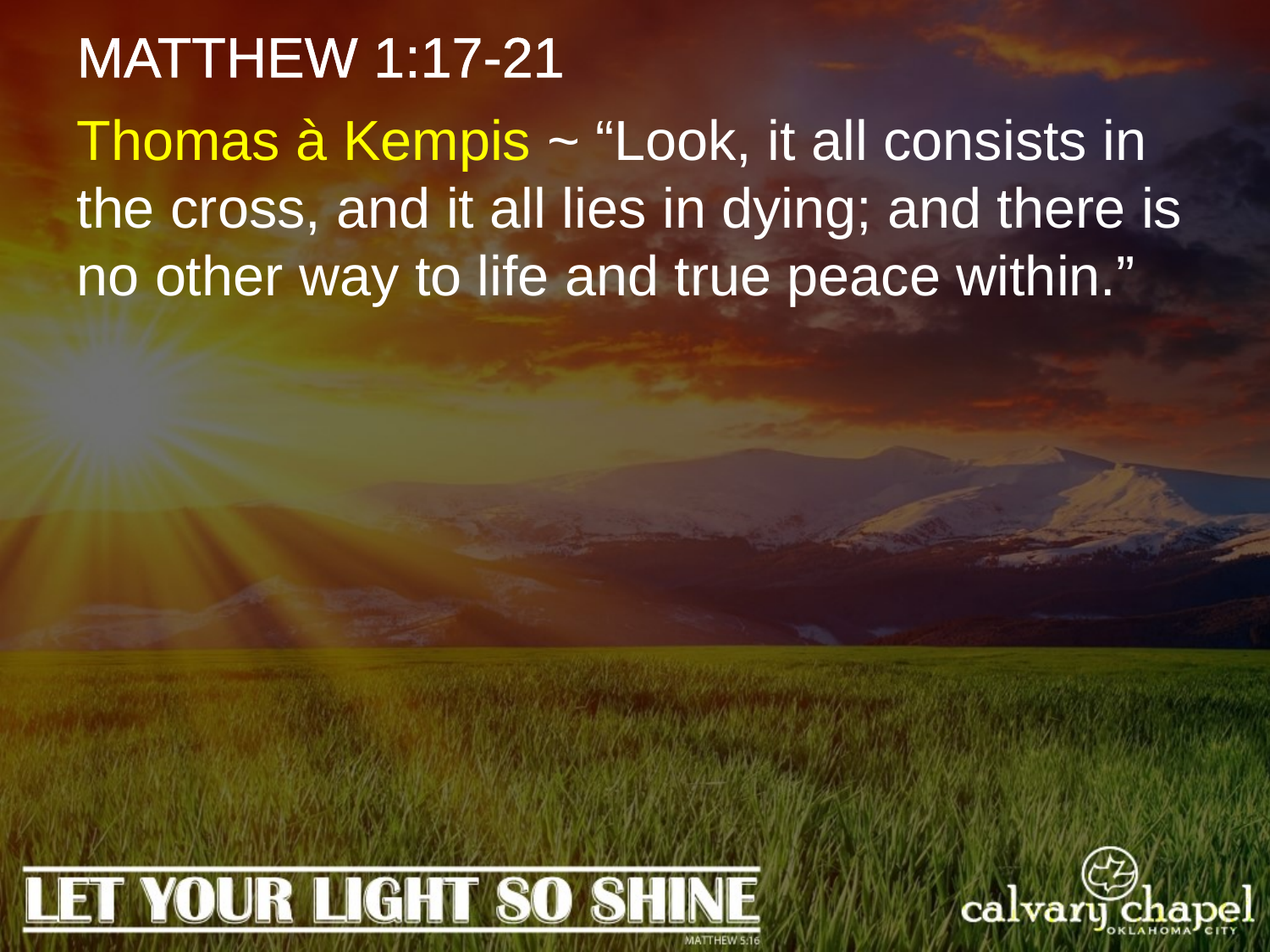

MATTHEW 1:17-21
Thomas à Kempis ~ “Look, it all consists in the cross, and it all lies in dying; and there is no other way to life and true peace within.”